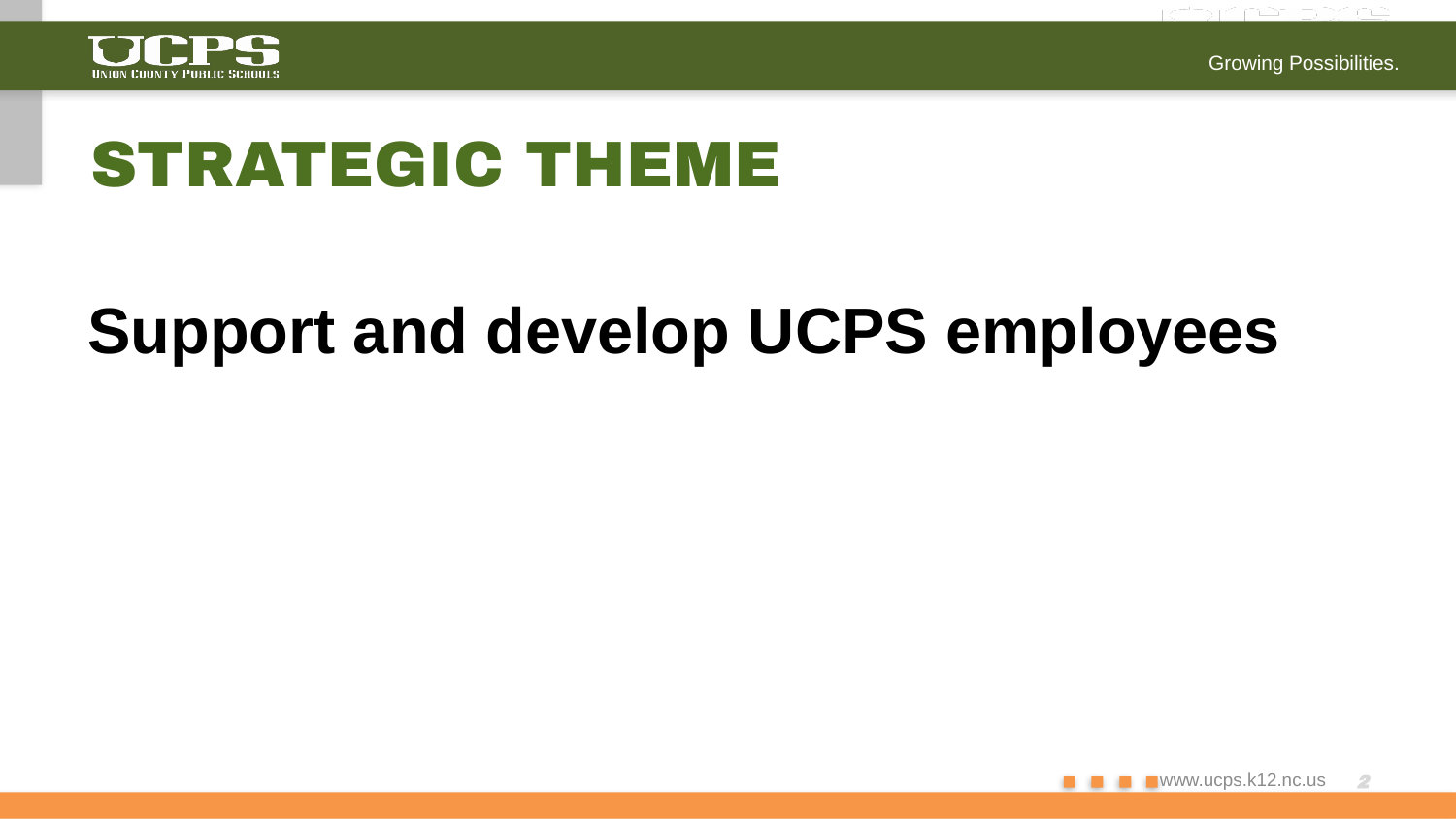

# Strategic Theme

Support and develop UCPS employees

2
www.ucps.k12.nc.us